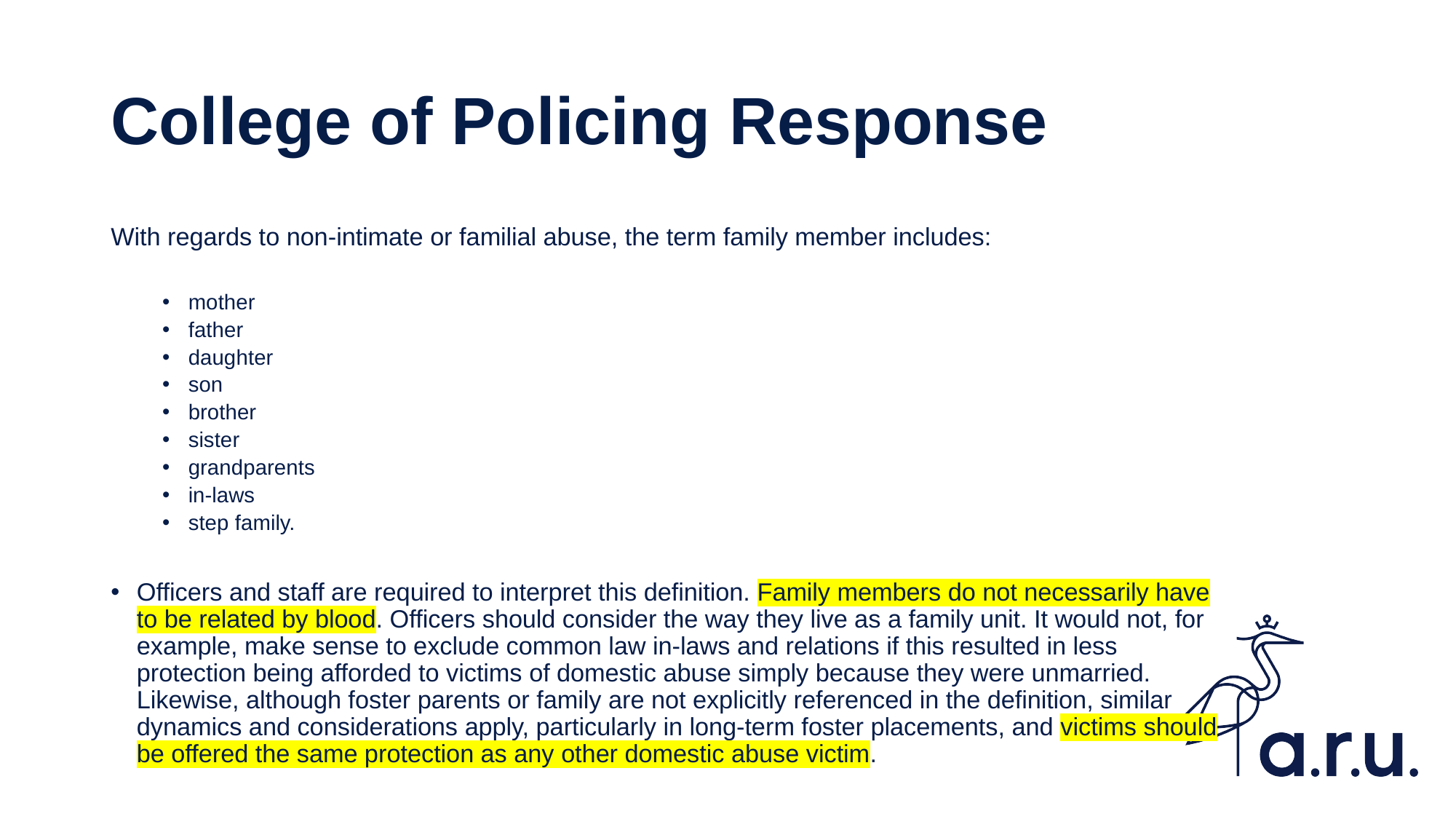

# College of Policing Response
With regards to non-intimate or familial abuse, the term family member includes:

mother
father
daughter
son
brother
sister
grandparents
in-laws
step family.

Officers and staff are required to interpret this definition. Family members do not necessarily have to be related by blood. Officers should consider the way they live as a family unit. It would not, for example, make sense to exclude common law in-laws and relations if this resulted in less protection being afforded to victims of domestic abuse simply because they were unmarried. Likewise, although foster parents or family are not explicitly referenced in the definition, similar dynamics and considerations apply, particularly in long-term foster placements, and victims should be offered the same protection as any other domestic abuse victim.